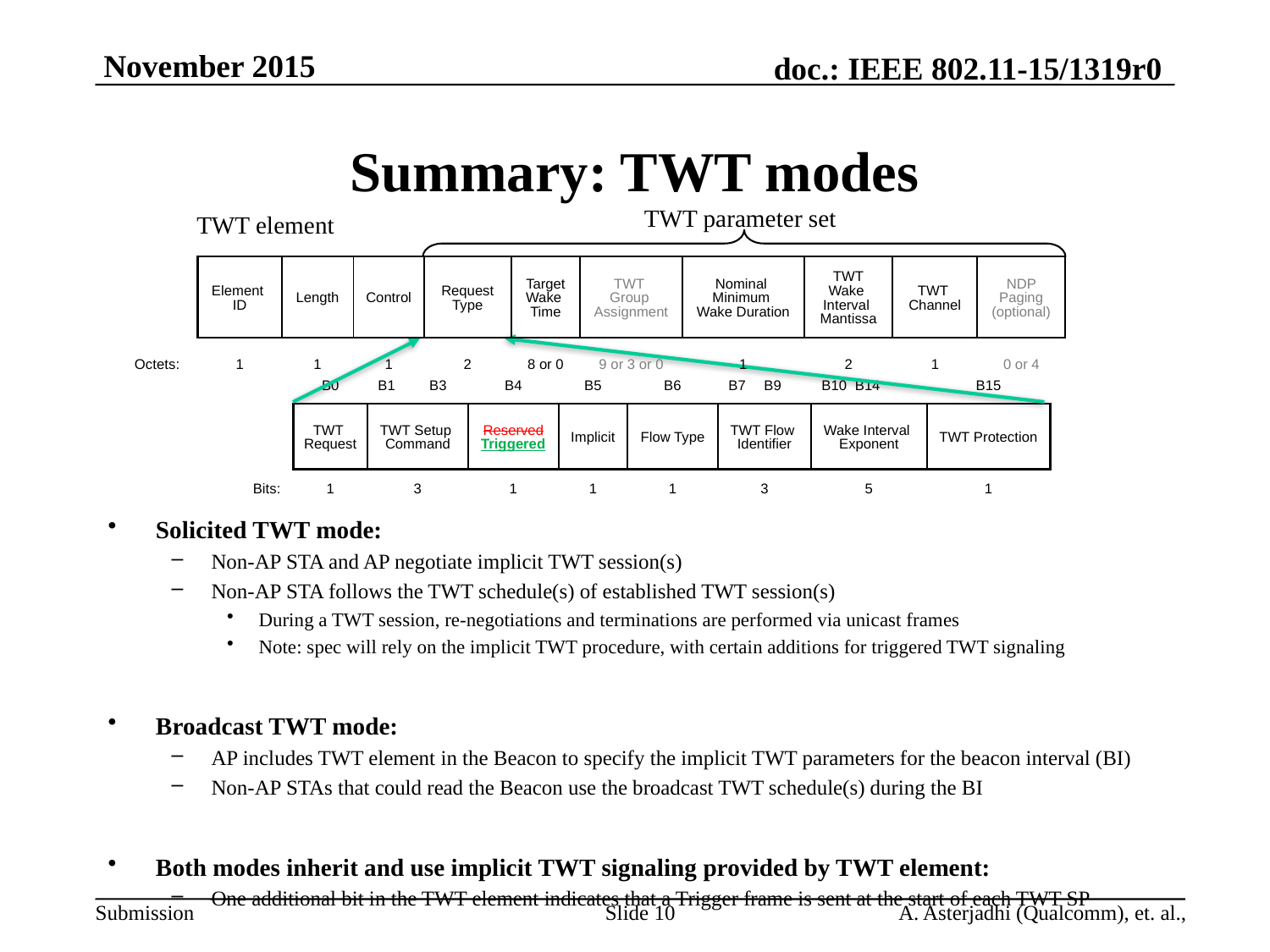

# Summary: TWT modes
TWT parameter set
TWT element
|  |  |  |  |  |  |  |  |  |  |  |
| --- | --- | --- | --- | --- | --- | --- | --- | --- | --- | --- |
|  | Element ID | Length | Control | Request Type | Target Wake Time | TWT Group Assignment | Nominal Minimum Wake Duration | TWT Wake Interval Mantissa | TWT Channel | NDP Paging (optional) |
| Octets: | 1 | 1 | 1 | 2 | 8 or 0 | 9 or 3 or 0 | 1 | 2 | 1 | 0 or 4 |
|  | B0 | B1 B3 | B4 | B5 | B6 | B7 B9 | B10   B14 | B15 |
| --- | --- | --- | --- | --- | --- | --- | --- | --- |
|  | TWT Request | TWT Setup Command | Reserved Triggered | Implicit | Flow Type | TWT Flow Identifier | Wake Interval Exponent | TWT Protection |
| Bits: | 1 | 3 | 1 | 1 | 1 | 3 | 5 | 1 |
Solicited TWT mode:
Non-AP STA and AP negotiate implicit TWT session(s)
Non-AP STA follows the TWT schedule(s) of established TWT session(s)
During a TWT session, re-negotiations and terminations are performed via unicast frames
Note: spec will rely on the implicit TWT procedure, with certain additions for triggered TWT signaling

Broadcast TWT mode:
AP includes TWT element in the Beacon to specify the implicit TWT parameters for the beacon interval (BI)
Non-AP STAs that could read the Beacon use the broadcast TWT schedule(s) during the BI

Both modes inherit and use implicit TWT signaling provided by TWT element:
One additional bit in the TWT element indicates that a Trigger frame is sent at the start of each TWT SP
Slide 10
A. Asterjadhi (Qualcomm), et. al.,